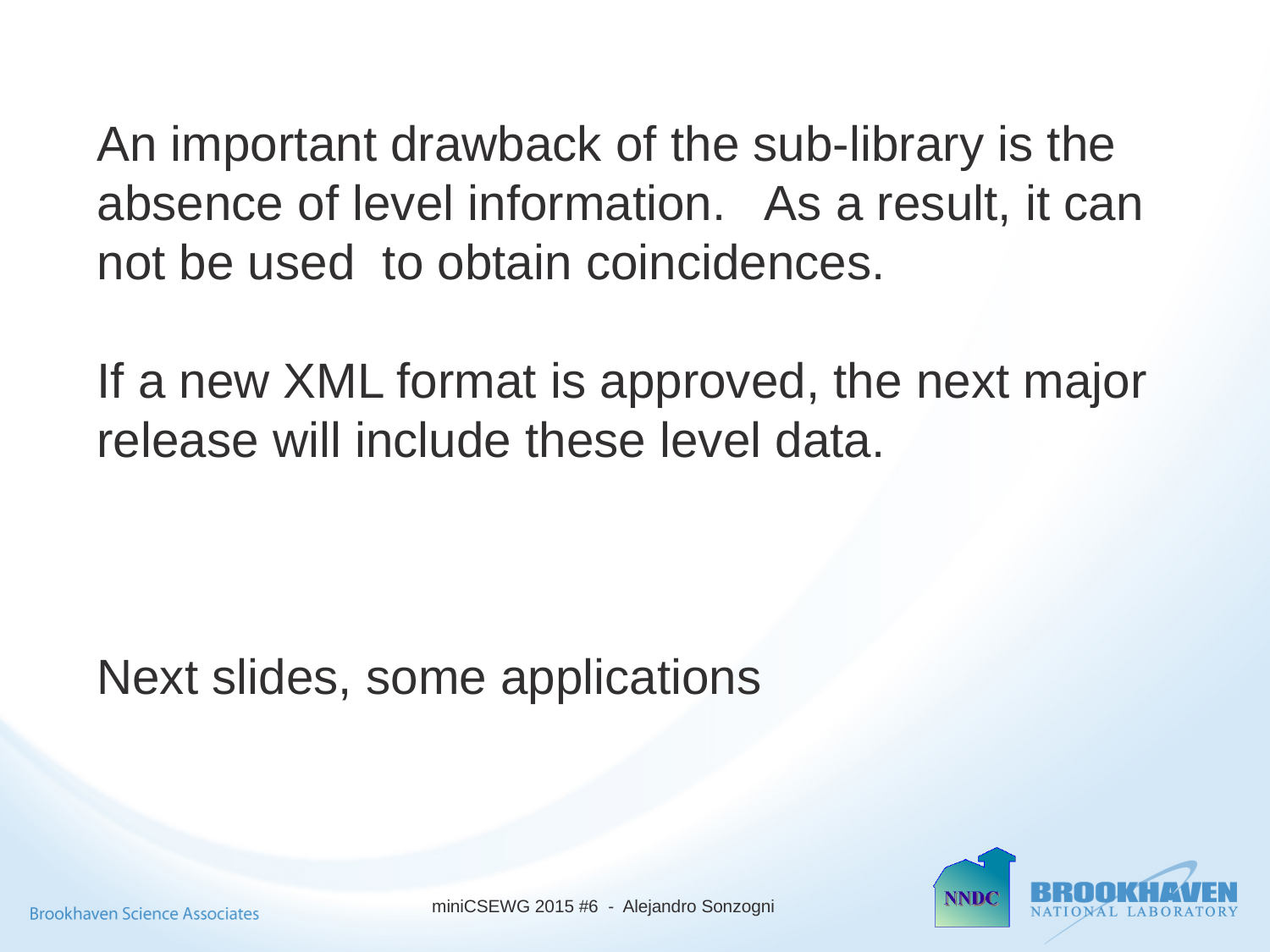

An important drawback of the sub-library is the absence of level information.   As a result, it can not be used  to obtain coincidences.

If a new XML format is approved, the next major release will include these level data.

Next slides, some applications